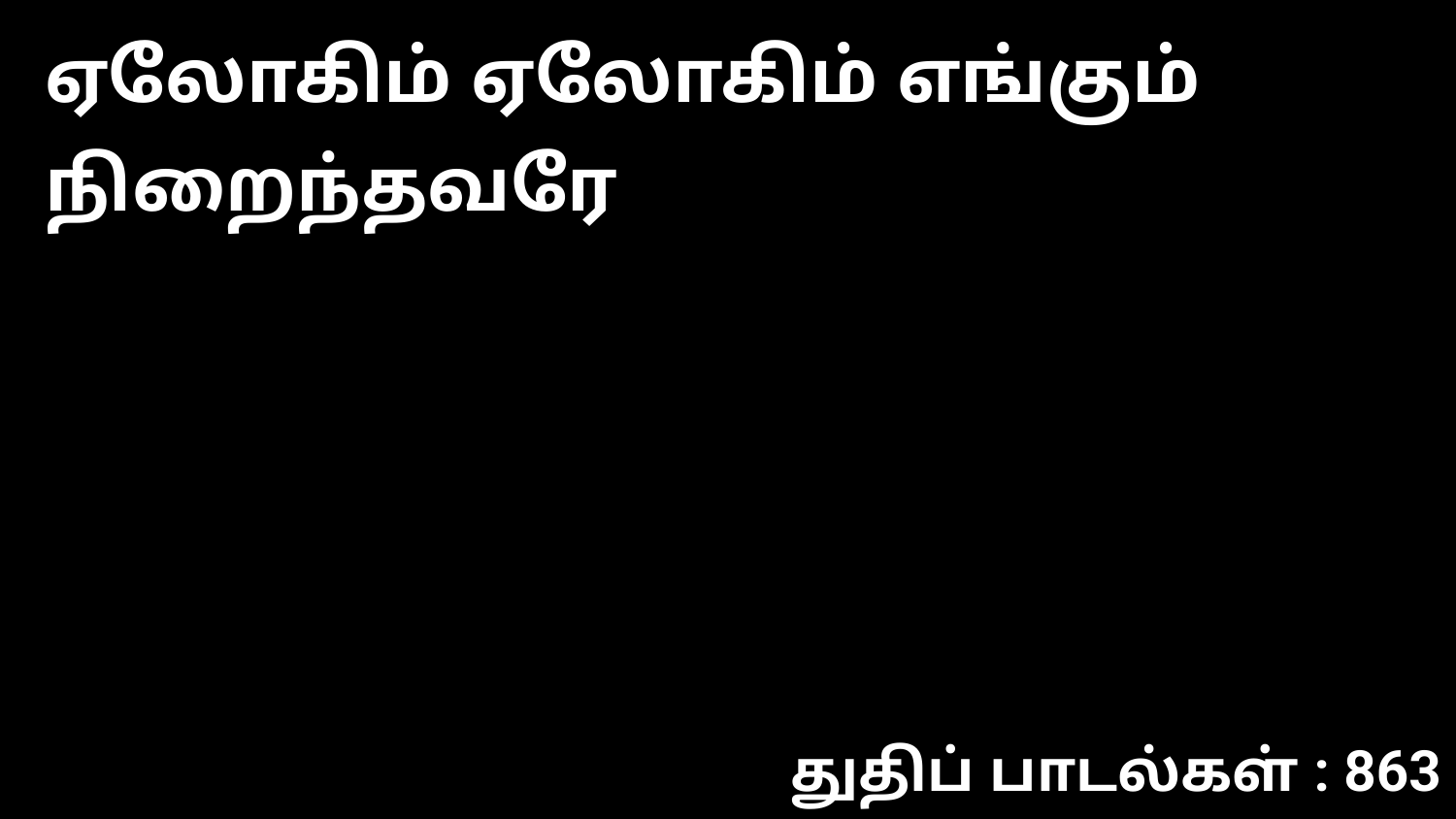

ஏலோகிம் ஏலோகிம் எங்கும் நிறைந்தவரே
துதிப் பாடல்கள் : 863